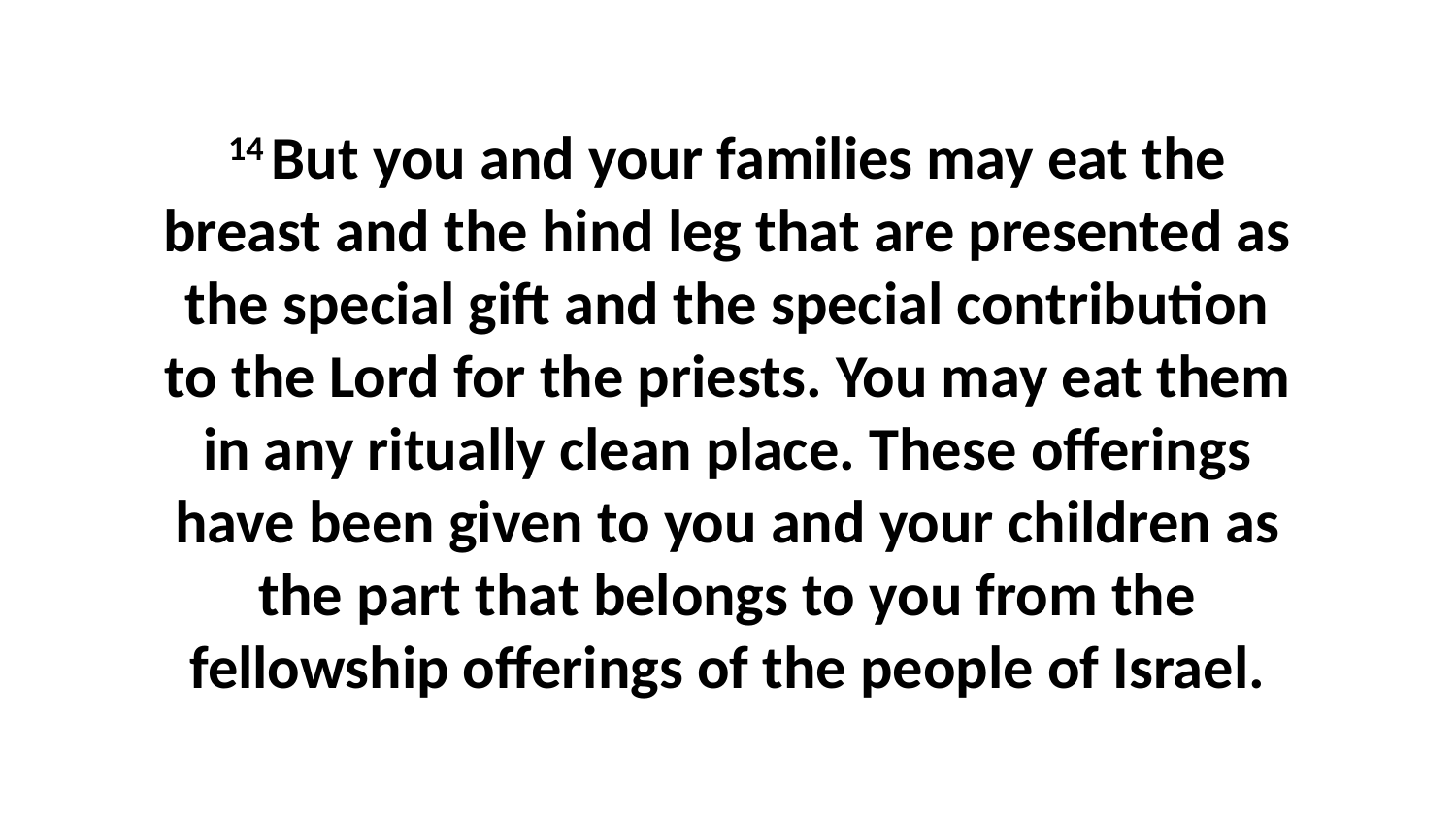

14 But you and your families may eat the breast and the hind leg that are presented as the special gift and the special contribution to the Lord for the priests. You may eat them in any ritually clean place. These offerings have been given to you and your children as the part that belongs to you from the fellowship offerings of the people of Israel.